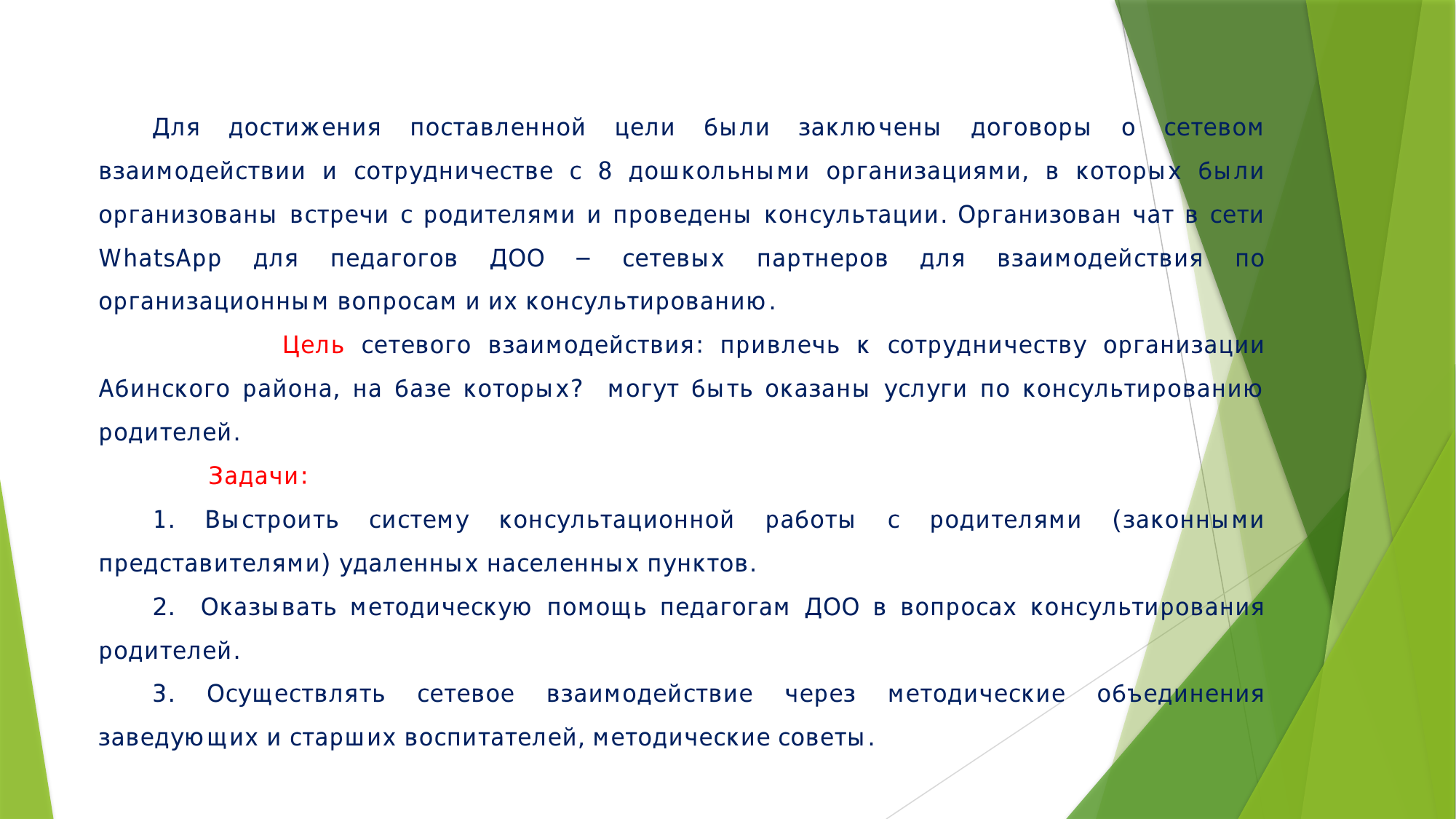

Для достижения поставленной цели были заключены договоры о сетевом взаимодействии и сотрудничестве с 8 дошкольными организациями, в которых были организованы встречи с родителями и проведены консультации. Организован чат в сети WhatsApp для педагогов ДОО – сетевых партнеров для взаимодействия по организационным вопросам и их консультированию.
        Цель сетевого взаимодействия: привлечь к сотрудничеству организации Абинского района, на базе которых?  могут быть оказаны услуги по консультированию родителей.
        Задачи:
1. Выстроить систему консультационной работы с родителями (законными представителями) удаленных населенных пунктов.
2.  Оказывать методическую помощь педагогам ДОО в вопросах консультирования родителей.
3. Осуществлять сетевое взаимодействие через методические объединения заведующих и старших воспитателей, методические советы.